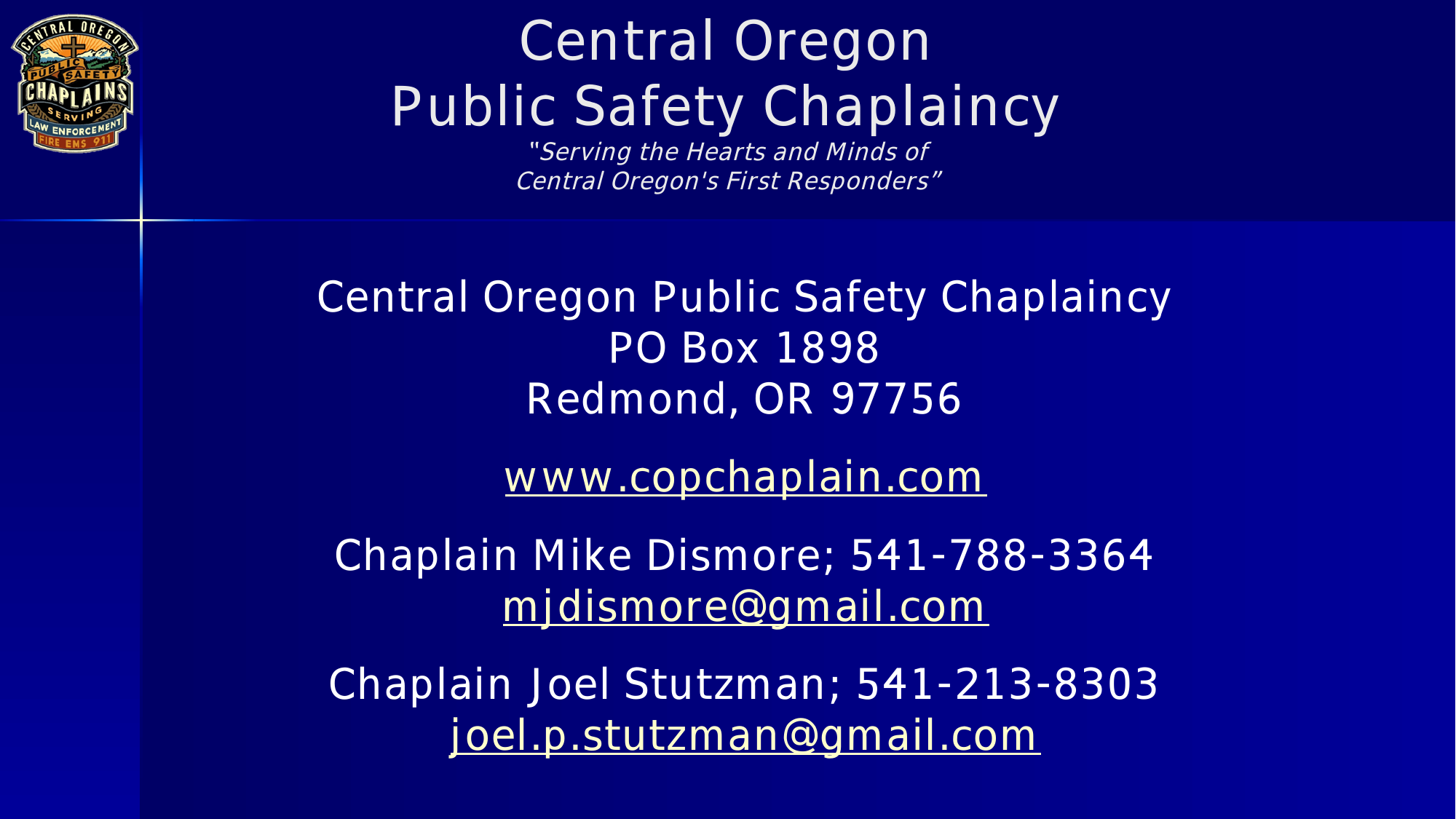

Central Oregon Public Safety Chaplaincy
PO Box 1898
Redmond, OR 97756
www.copchaplain.com
Chaplain Mike Dismore; 541-788-3364
mjdismore@gmail.com
Chaplain Joel Stutzman; 541-213-8303
joel.p.stutzman@gmail.com